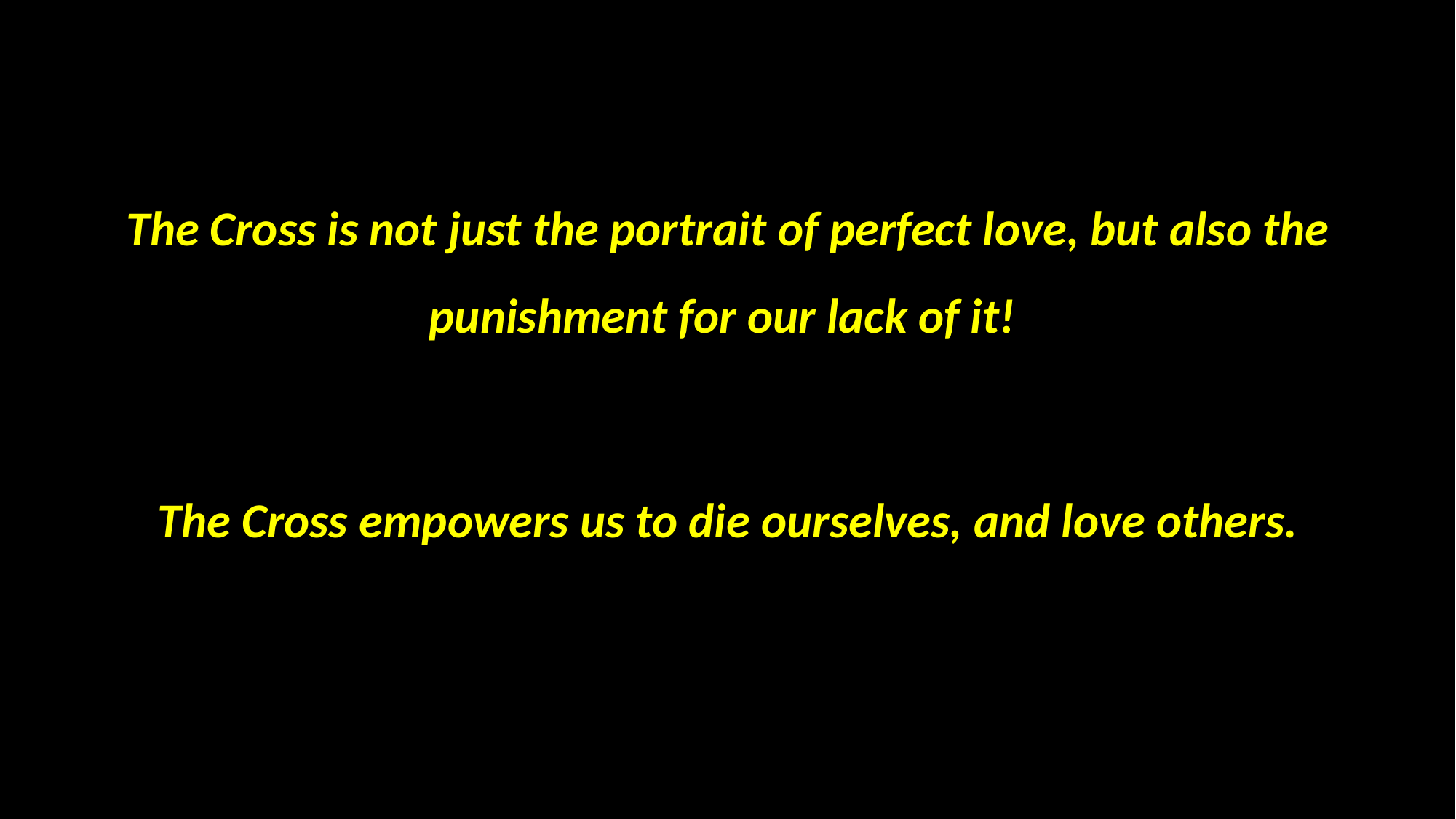

#
The Cross is not just the portrait of perfect love, but also the punishment for our lack of it!

The Cross empowers us to die ourselves, and love others.